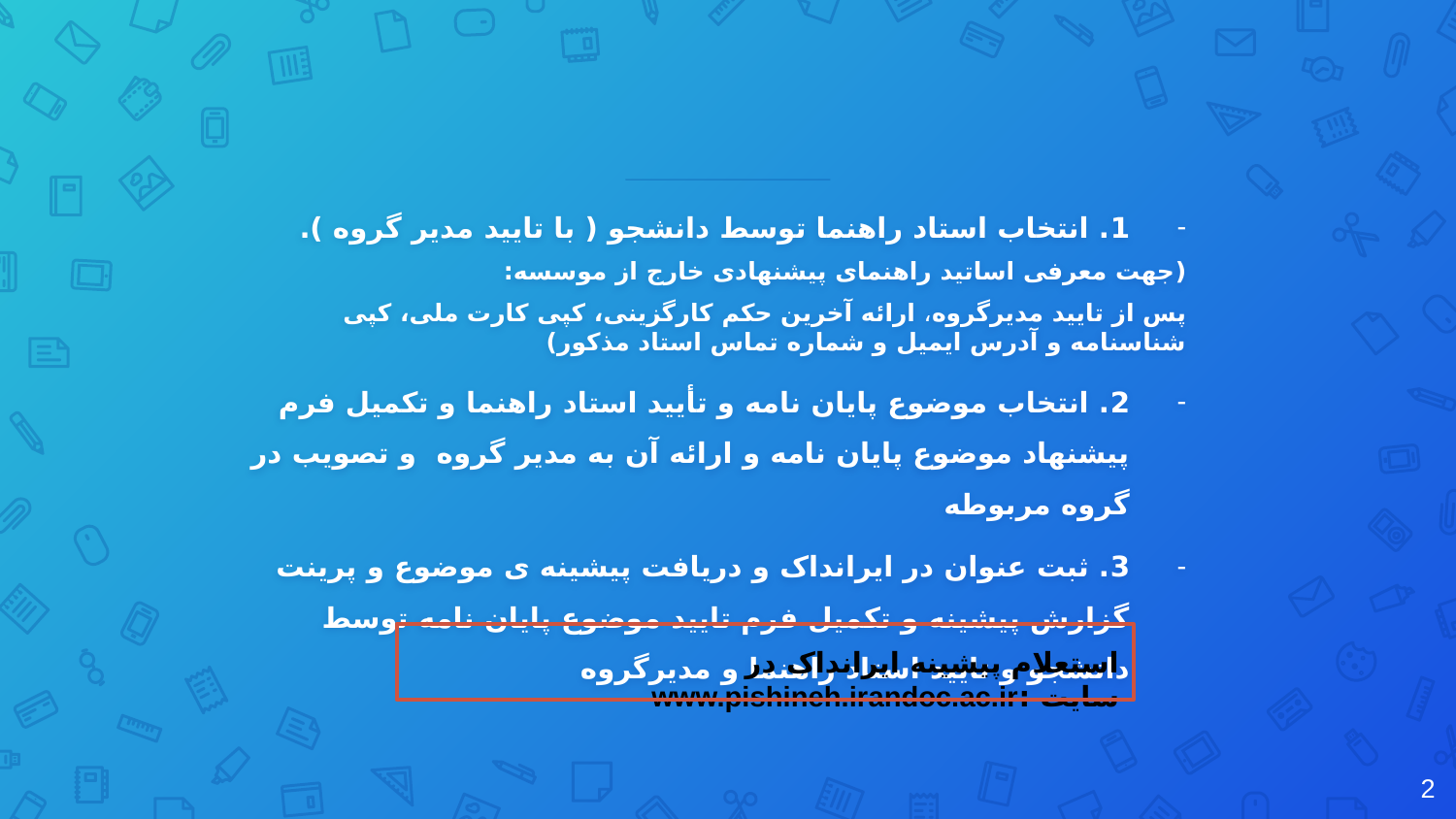

1. انتخاب استاد راهنما توسط دانشجو ( با تایید مدیر گروه ).
(جهت معرفی اساتید راهنمای پیشنهادی خارج از موسسه:
پس از تایید مدیرگروه، ارائه آخرین حکم کارگزینی، کپی کارت ملی، کپی شناسنامه و آدرس ایمیل و شماره تماس استاد مذکور)
2. انتخاب موضوع پایان نامه و تأیید استاد راهنما و تكميل فرم پيشنهاد موضوع پايان نامه و ارائه آن به مدير گروه  و تصویب در گروه مربوطه
3. ثبت عنوان در ایرانداک و دریافت پیشینه ی موضوع و پرینت گزارش پیشینه و تکمیل فرم تایید موضوع پایان نامه توسط دانشجو و تایید استاد راهنما و مدیرگروه

استعلام پیشینه ایرانداک در سایت :www.pishineh.irandoc.ac.ir

2